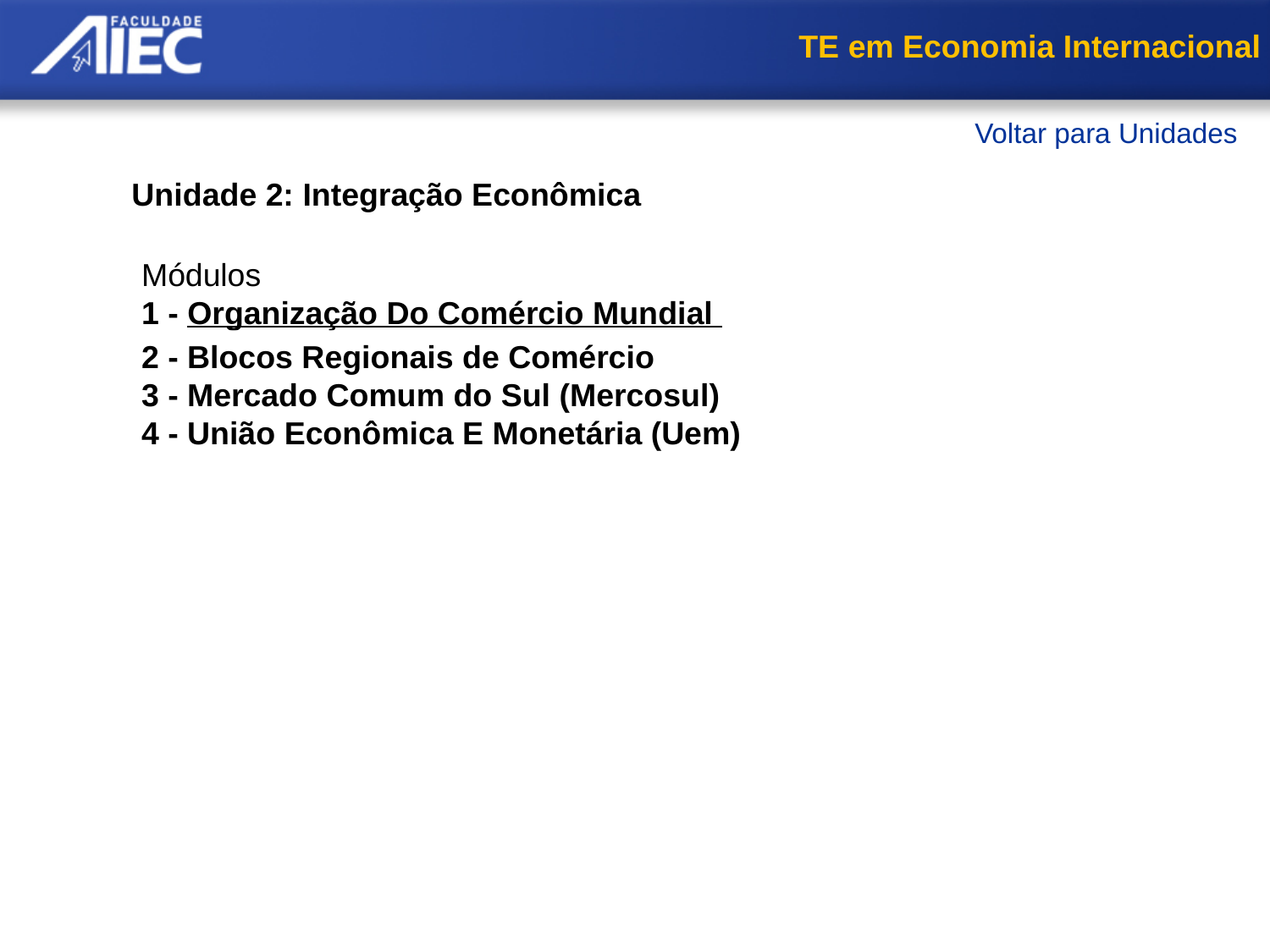

TE em Economia Internacional
Voltar para Unidades
Unidade 2: Integração Econômica
Módulos
1 - Organização Do Comércio Mundial
     Acordo Geral sobre Tarifas e Comércio – GATT
     Organização Mundial do Comércio – OMC
     Resumo
2 - Blocos Regionais de Comércio
3 - Mercado Comum do Sul (Mercosul)
4 - União Econômica E Monetária (Uem)